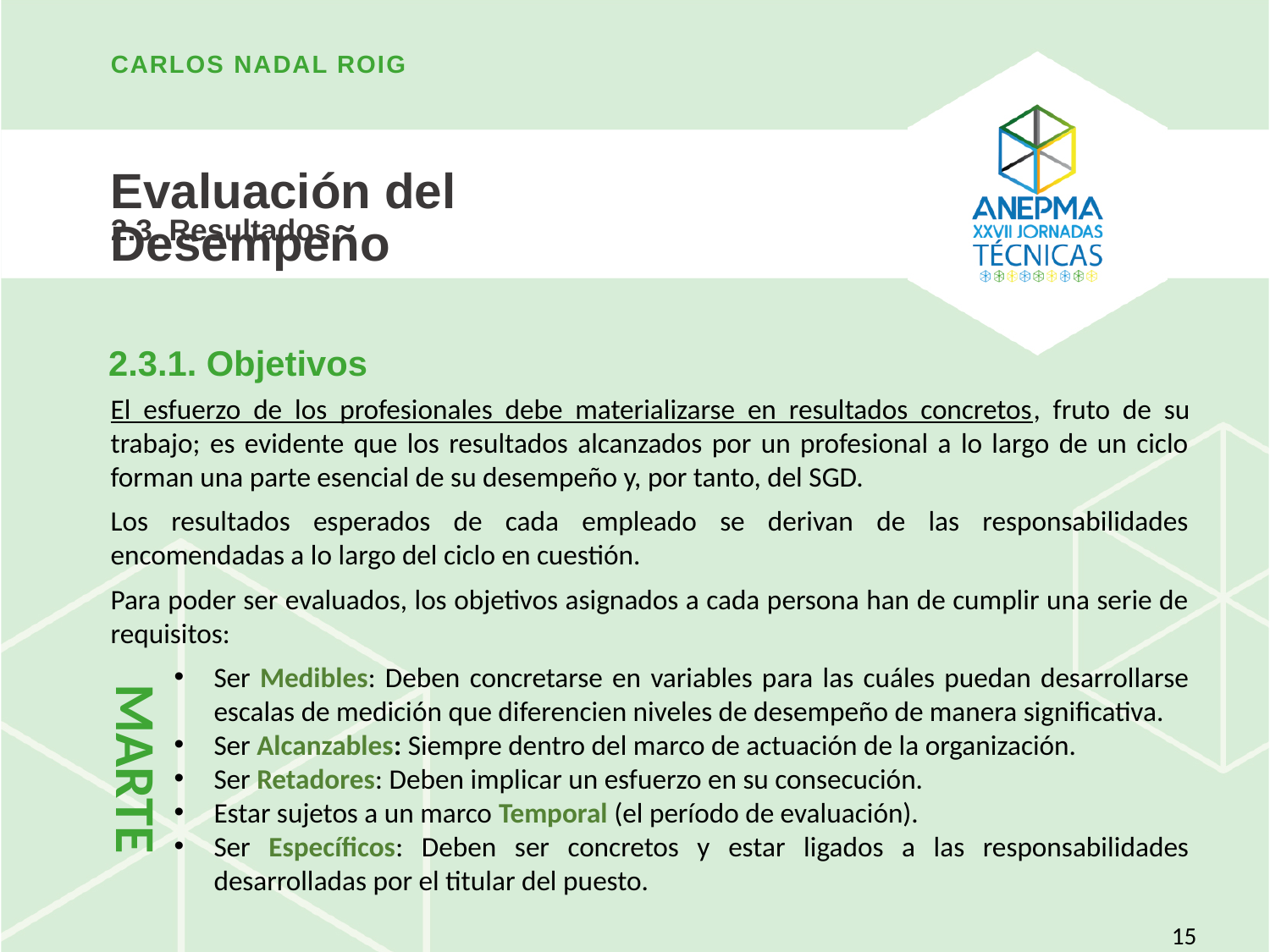

Carlos nadal roig
Evaluación del Desempeño
2.3. Resultados
# 2.3.1. Objetivos
El esfuerzo de los profesionales debe materializarse en resultados concretos, fruto de su trabajo; es evidente que los resultados alcanzados por un profesional a lo largo de un ciclo forman una parte esencial de su desempeño y, por tanto, del SGD.
Los resultados esperados de cada empleado se derivan de las responsabilidades encomendadas a lo largo del ciclo en cuestión.
Para poder ser evaluados, los objetivos asignados a cada persona han de cumplir una serie de requisitos:
Ser Medibles: Deben concretarse en variables para las cuáles puedan desarrollarse escalas de medición que diferencien niveles de desempeño de manera significativa.
Ser Alcanzables: Siempre dentro del marco de actuación de la organización.
Ser Retadores: Deben implicar un esfuerzo en su consecución.
Estar sujetos a un marco Temporal (el período de evaluación).
Ser Específicos: Deben ser concretos y estar ligados a las responsabilidades desarrolladas por el titular del puesto.
MARTE